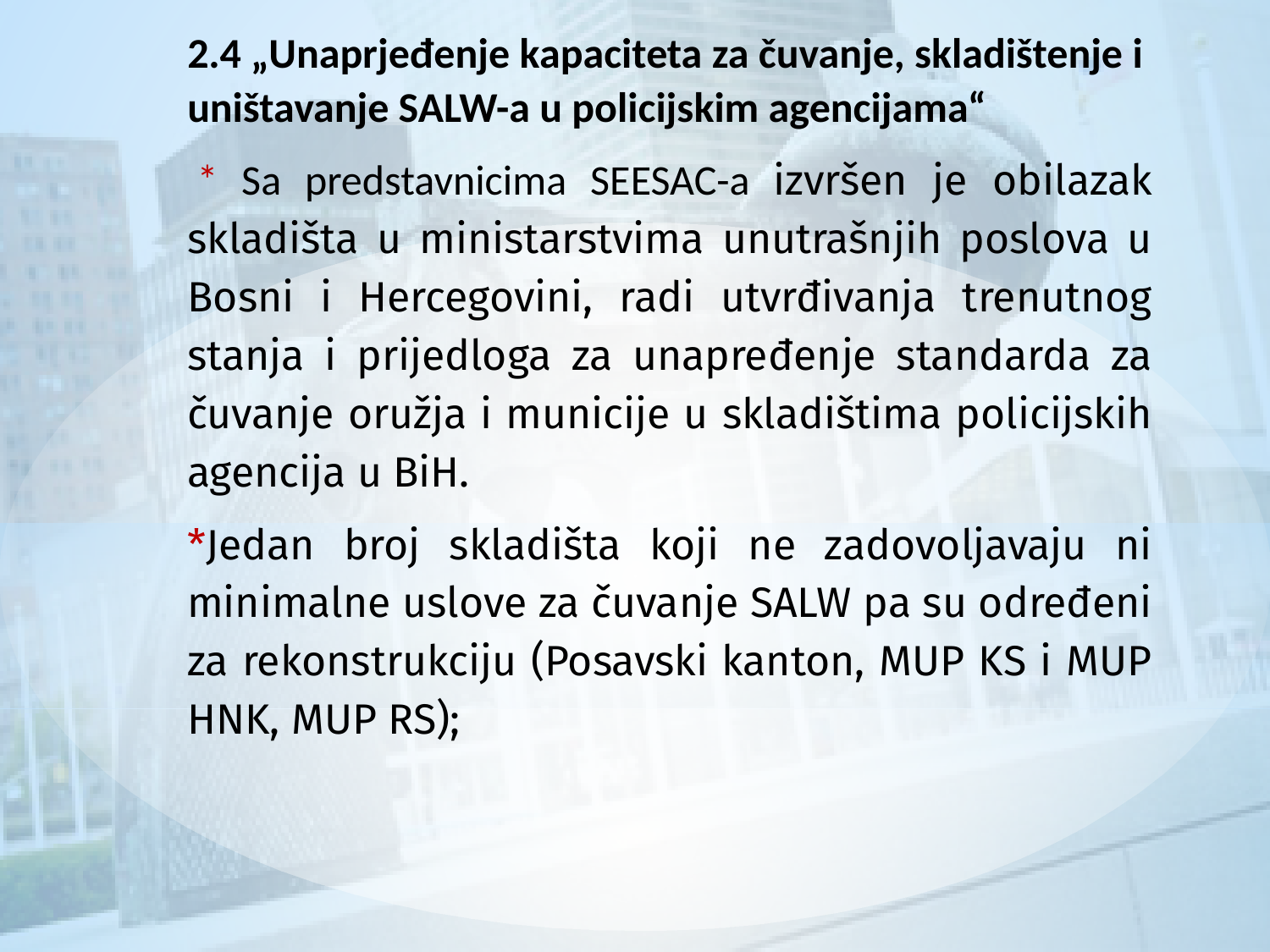

2.4 „Unaprjeđenje kapaciteta za čuvanje, skladištenje i uništavanje SALW-a u policijskim agencijama“
 * Sa predstavnicima SEESAC-a izvršen je obilazak skladišta u ministarstvima unutrašnjih poslova u Bosni i Hercegovini, radi utvrđivanja trenutnog stanja i prijedloga za unapređenje standarda za čuvanje oružja i municije u skladištima policijskih agencija u BiH.
*Jedan broj skladišta koji ne zadovoljavaju ni minimalne uslove za čuvanje SALW pa su određeni za rekonstrukciju (Posavski kanton, MUP KS i MUP HNK, MUP RS);